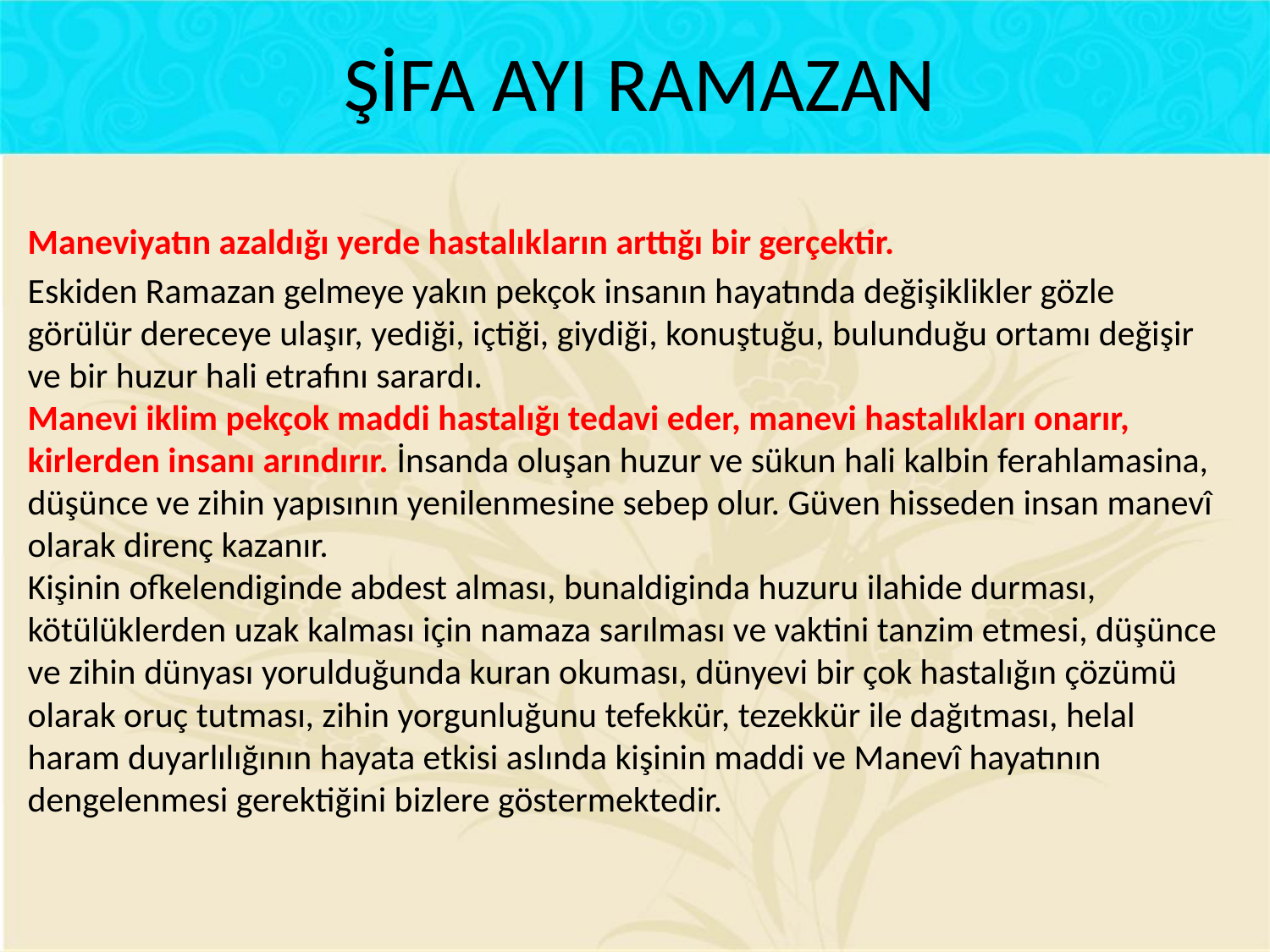

# ŞİFA AYI RAMAZAN
Maneviyatın azaldığı yerde hastalıkların arttığı bir gerçektir.
Eskiden Ramazan gelmeye yakın pekçok insanın hayatında değişiklikler gözle görülür dereceye ulaşır, yediği, içtiği, giydiği, konuştuğu, bulunduğu ortamı değişir ve bir huzur hali etrafını sarardı.
Manevi iklim pekçok maddi hastalığı tedavi eder, manevi hastalıkları onarır, kirlerden insanı arındırır. İnsanda oluşan huzur ve sükun hali kalbin ferahlamasina, düşünce ve zihin yapısının yenilenmesine sebep olur. Güven hisseden insan manevî olarak direnç kazanır.
Kişinin ofkelendiginde abdest alması, bunaldiginda huzuru ilahide durması, kötülüklerden uzak kalması için namaza sarılması ve vaktini tanzim etmesi, düşünce ve zihin dünyası yorulduğunda kuran okuması, dünyevi bir çok hastalığın çözümü olarak oruç tutması, zihin yorgunluğunu tefekkür, tezekkür ile dağıtması, helal haram duyarlılığının hayata etkisi aslında kişinin maddi ve Manevî hayatının dengelenmesi gerektiğini bizlere göstermektedir.